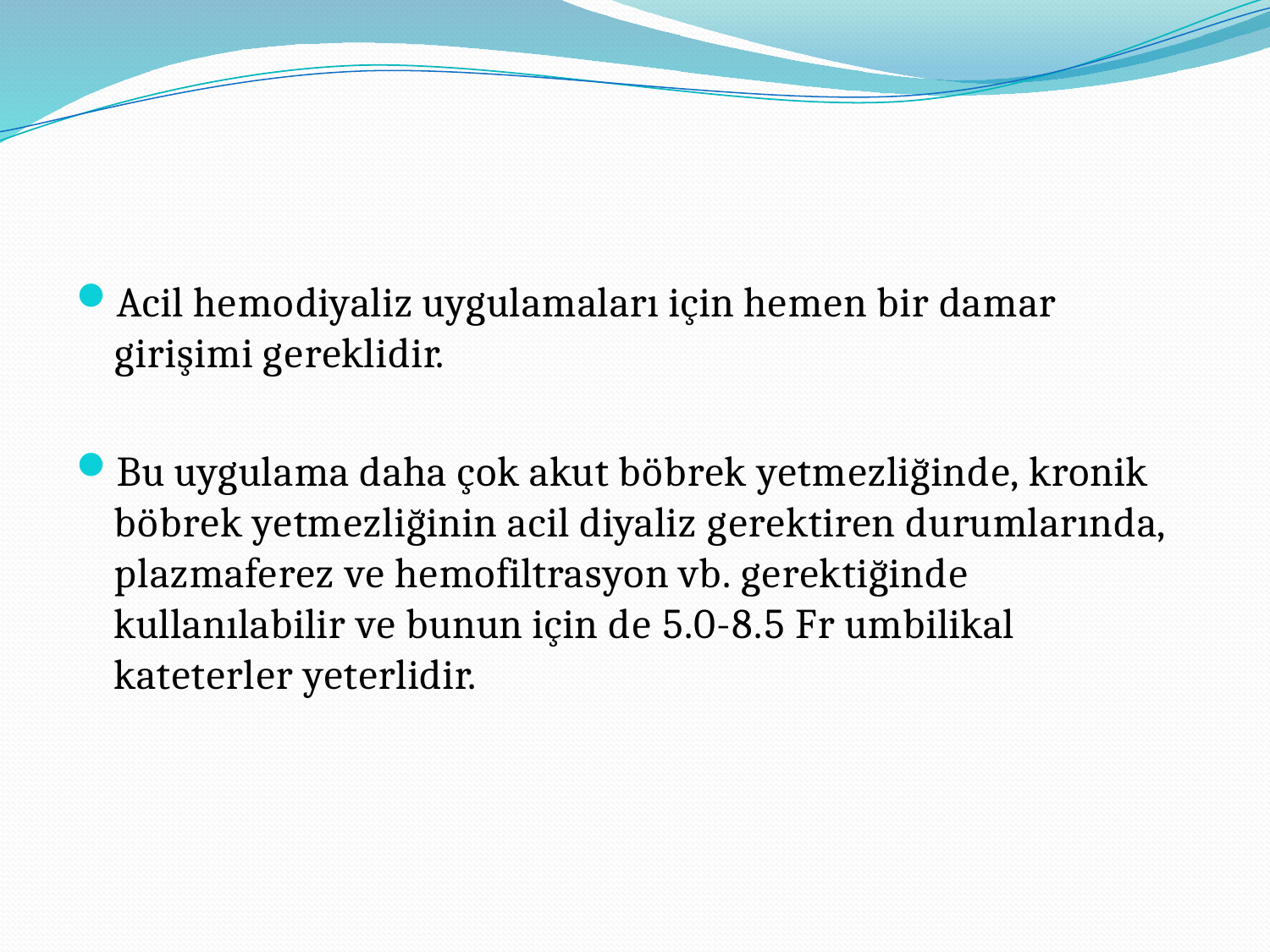

#
Acil hemodiyaliz uygulamaları için hemen bir damar girişimi gereklidir.

Bu uygulama daha çok akut böbrek yetmezliğinde, kronik böbrek yetmezliğinin acil diyaliz gerektiren durumlarında, plazmaferez ve hemofiltrasyon vb. gerektiğinde kullanılabilir ve bunun için de 5.0-8.5 Fr umbilikal kateterler yeterlidir.